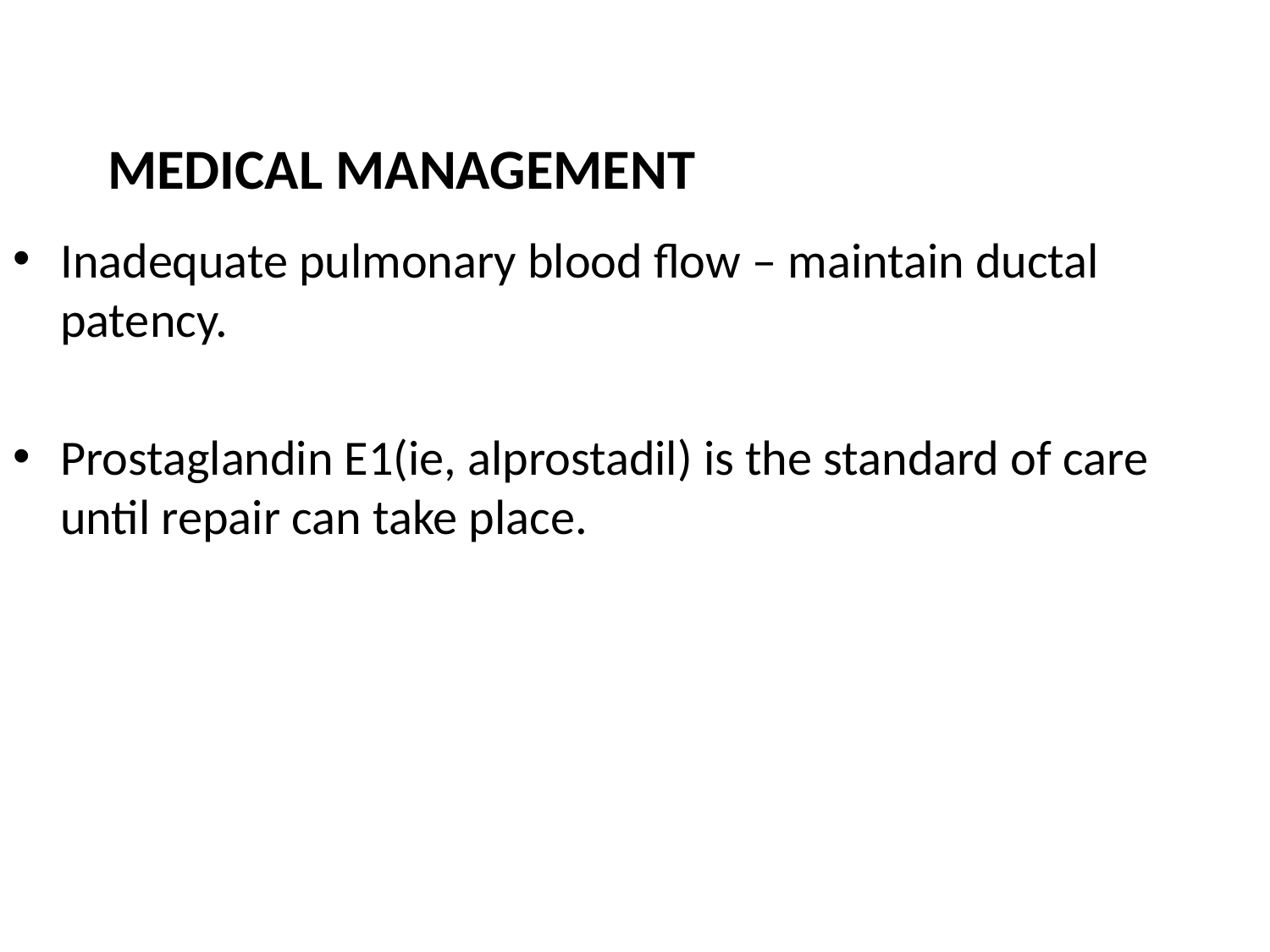

MEDICAL MANAGEMENT
Inadequate pulmonary blood flow – maintain ductal patency.

Prostaglandin E1(ie, alprostadil) is the standard of care until repair can take place.